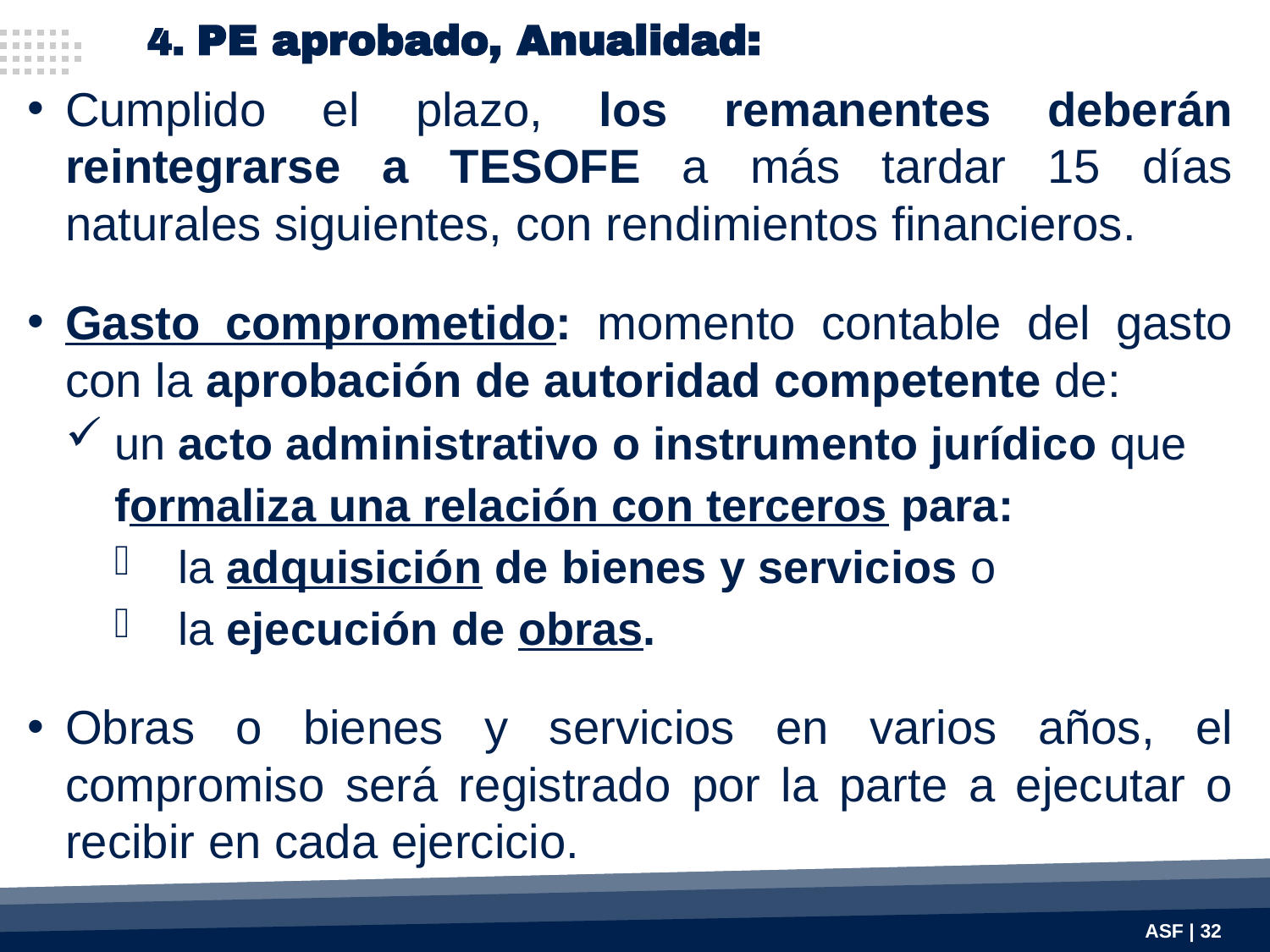

4. PE aprobado, Anualidad:
Cumplido el plazo, los remanentes deberán reintegrarse a TESOFE a más tardar 15 días naturales siguientes, con rendimientos financieros.
Gasto comprometido: momento contable del gasto con la aprobación de autoridad competente de:
un acto administrativo o instrumento jurídico que
formaliza una relación con terceros para:
la adquisición de bienes y servicios o
la ejecución de obras.
Obras o bienes y servicios en varios años, el compromiso será registrado por la parte a ejecutar o recibir en cada ejercicio.
ASF | 32